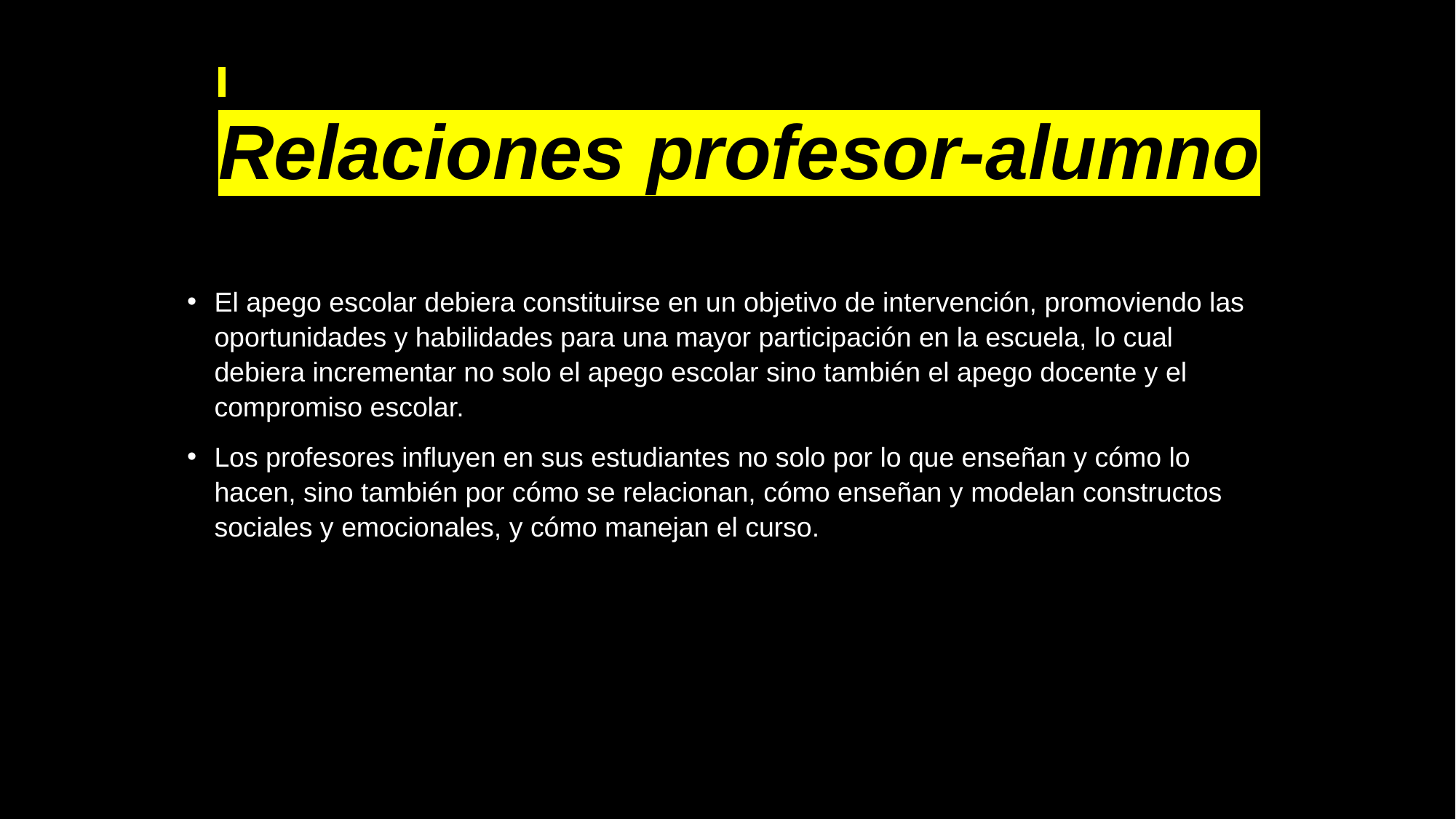

# Relaciones profesor-alumno
El apego escolar debiera constituirse en un objetivo de intervención, promoviendo las oportunidades y habilidades para una mayor participación en la escuela, lo cual debiera incrementar no solo el apego escolar sino también el apego docente y el compromiso escolar.
Los profesores influyen en sus estudiantes no solo por lo que enseñan y cómo lo hacen, sino también por cómo se relacionan, cómo enseñan y modelan constructos sociales y emocionales, y cómo manejan el curso.